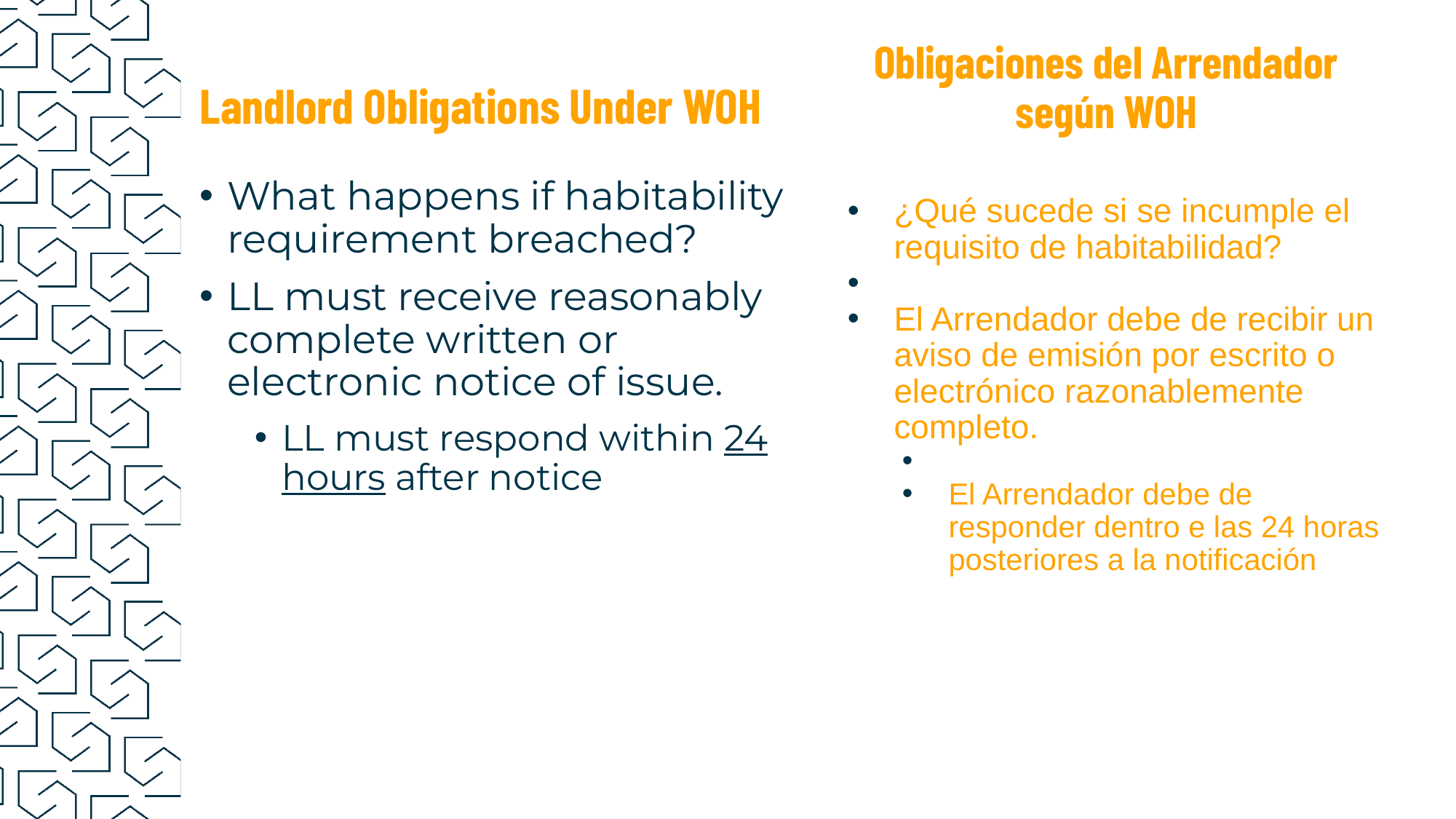

Obligaciones del Arrendador según WOH
Landlord Obligations Under WOH

What happens if habitability requirement breached?
LL must receive reasonably complete written or electronic notice of issue.
LL must respond within 24 hours after notice
¿Qué sucede si se incumple el requisito de habitabilidad?

El Arrendador debe de recibir un aviso de emisión por escrito o electrónico razonablemente completo.

El Arrendador debe de responder dentro e las 24 horas posteriores a la notificación